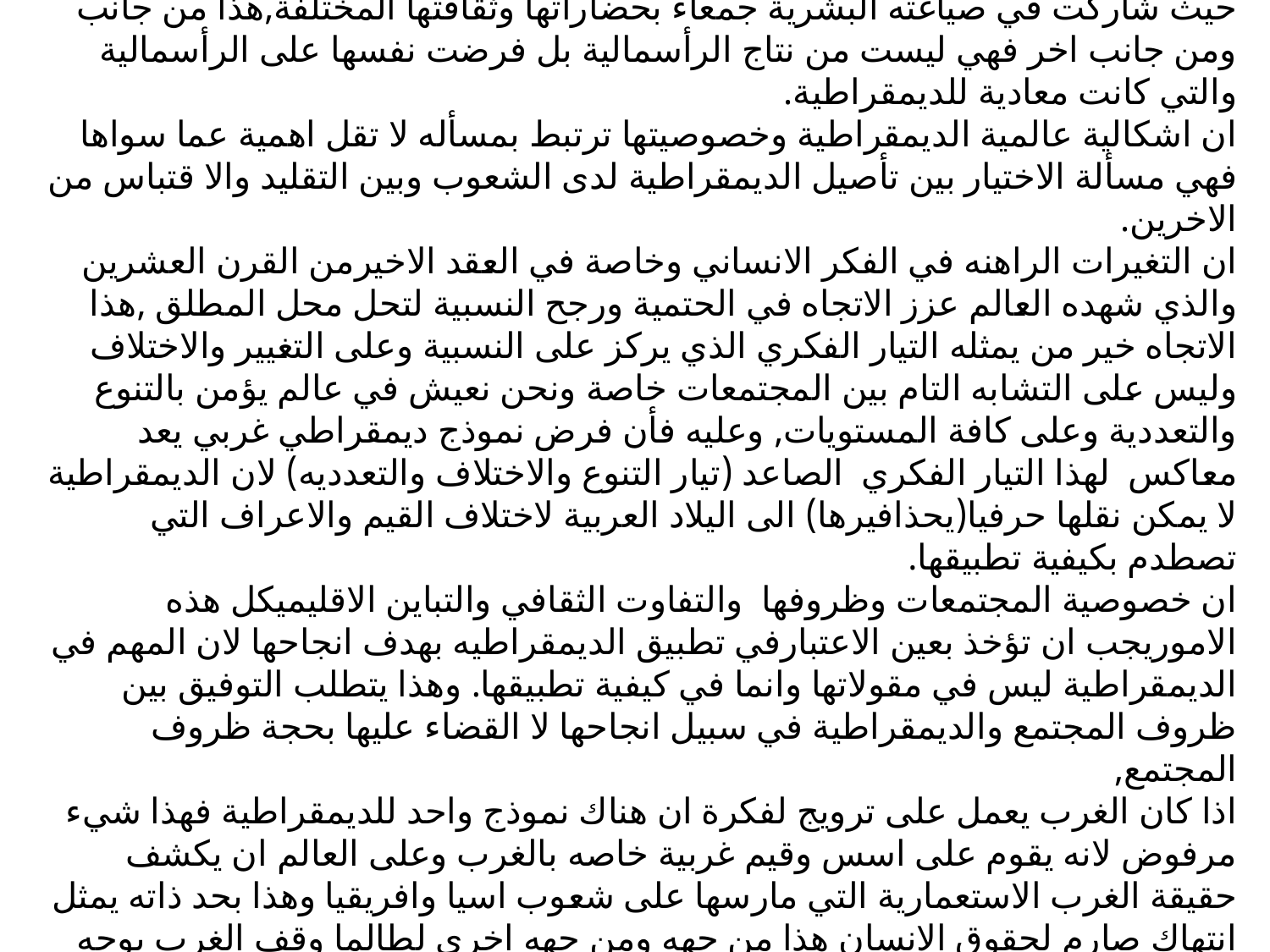

# اما عالمية الديمقراطيه وخصوصيتها فهي ان الديمقراطية لسيت نتاجا غربيا خالصا بل هي نظام حكم نشأ وتطور عبر العصور حيث شاركت في صياغته البشرية جمعاء بحضاراتها وثقافتها المختلفة,هذا من جانب ومن جانب اخر فهي ليست من نتاج الرأسمالية بل فرضت نفسها على الرأسمالية والتي كانت معادية للديمقراطية. ان اشكالية عالمية الديمقراطية وخصوصيتها ترتبط بمسأله لا تقل اهمية عما سواها فهي مسألة الاختيار بين تأصيل الديمقراطية لدى الشعوب وبين التقليد والا قتباس من الاخرين. ان التغيرات الراهنه في الفكر الانساني وخاصة في العقد الاخيرمن القرن العشرين والذي شهده العالم عزز الاتجاه في الحتمية ورجح النسبية لتحل محل المطلق ,هذا الاتجاه خير من يمثله التيار الفكري الذي يركز على النسبية وعلى التغيير والاختلاف وليس على التشابه التام بين المجتمعات خاصة ونحن نعيش في عالم يؤمن بالتنوع والتعددية وعلى كافة المستويات, وعليه فأن فرض نموذج ديمقراطي غربي يعد معاكس  لهذا التيار الفكري  الصاعد (تيار التنوع والاختلاف والتعدديه) لان الديمقراطية لا يمكن نقلها حرفيا(يحذافيرها) الى اليلاد العربية لاختلاف القيم والاعراف التي تصطدم بكيفية تطبيقها. ان خصوصية المجتمعات وظروفها  والتفاوت الثقافي والتباين الاقليميكل هذه الاموريجب ان تؤخذ بعين الاعتبارفي تطبيق الديمقراطيه بهدف انجاحها لان المهم في الديمقراطية ليس في مقولاتها وانما في كيفية تطبيقها. وهذا يتطلب التوفيق بين ظروف المجتمع والديمقراطية في سبيل انجاحها لا القضاء عليها بحجة ظروف المجتمع, اذا كان الغرب يعمل على ترويج لفكرة ان هناك نموذج واحد للديمقراطية فهذا شيء مرفوض لانه يقوم على اسس وقيم غربية خاصه بالغرب وعلى العالم ان يكشف حقيقة الغرب الاستعمارية التي مارسها على شعوب اسيا وافريقيا وهذا بحد ذاته يمثل انتهاك صارم لحقوق الانسان هذا من جهه ومن جهه اخرى لطالما وقف الغرب بوجه الديمقراطيه التي تتعارض مع مصالحه من خلال دعم الانظمة الاستبدادية والاطاحة بالنظم الديمقراطية.